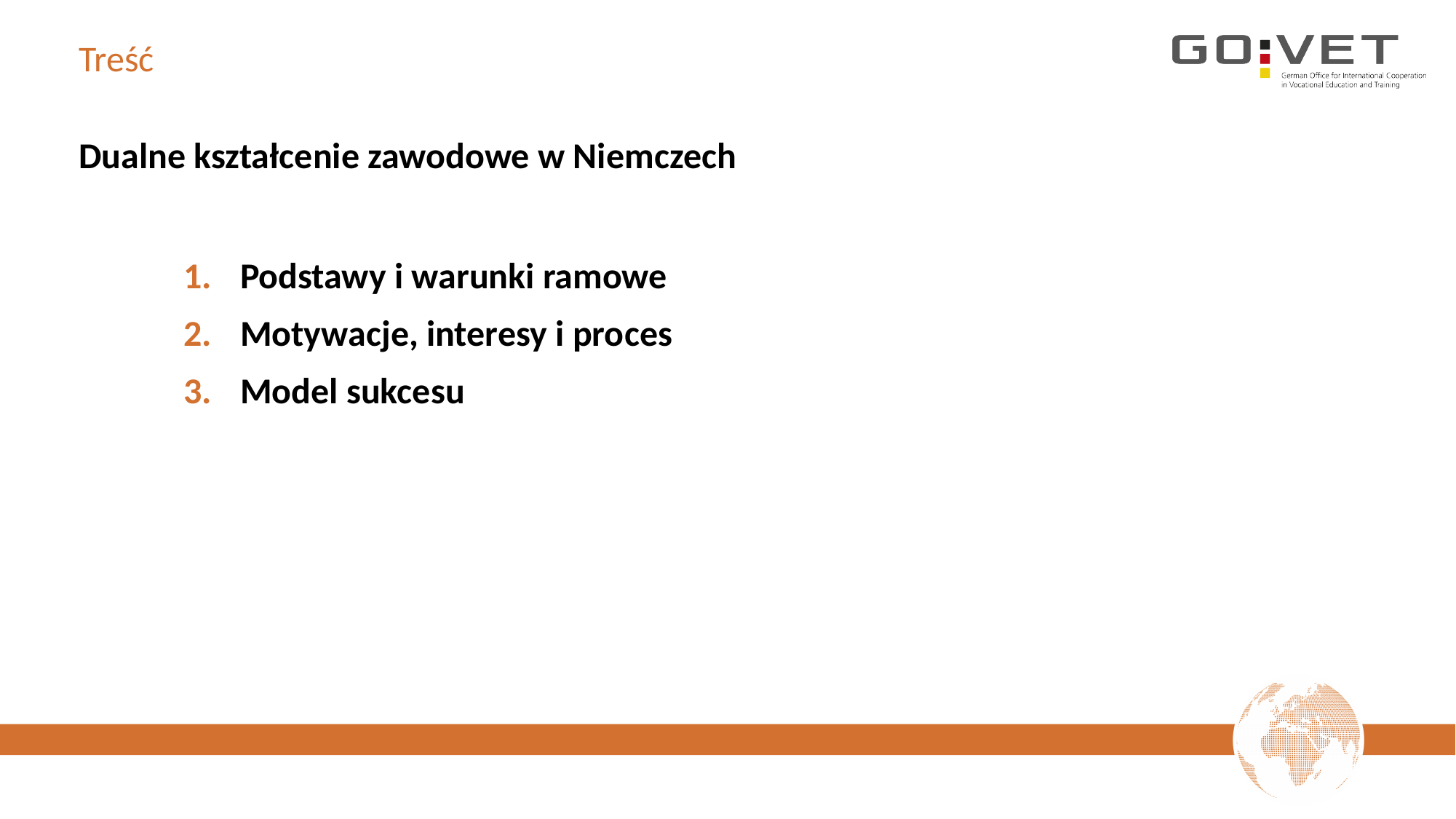

# Treść
Dualne kształcenie zawodowe w Niemczech

Podstawy i warunki ramowe
Motywacje, interesy i proces
Model sukcesu